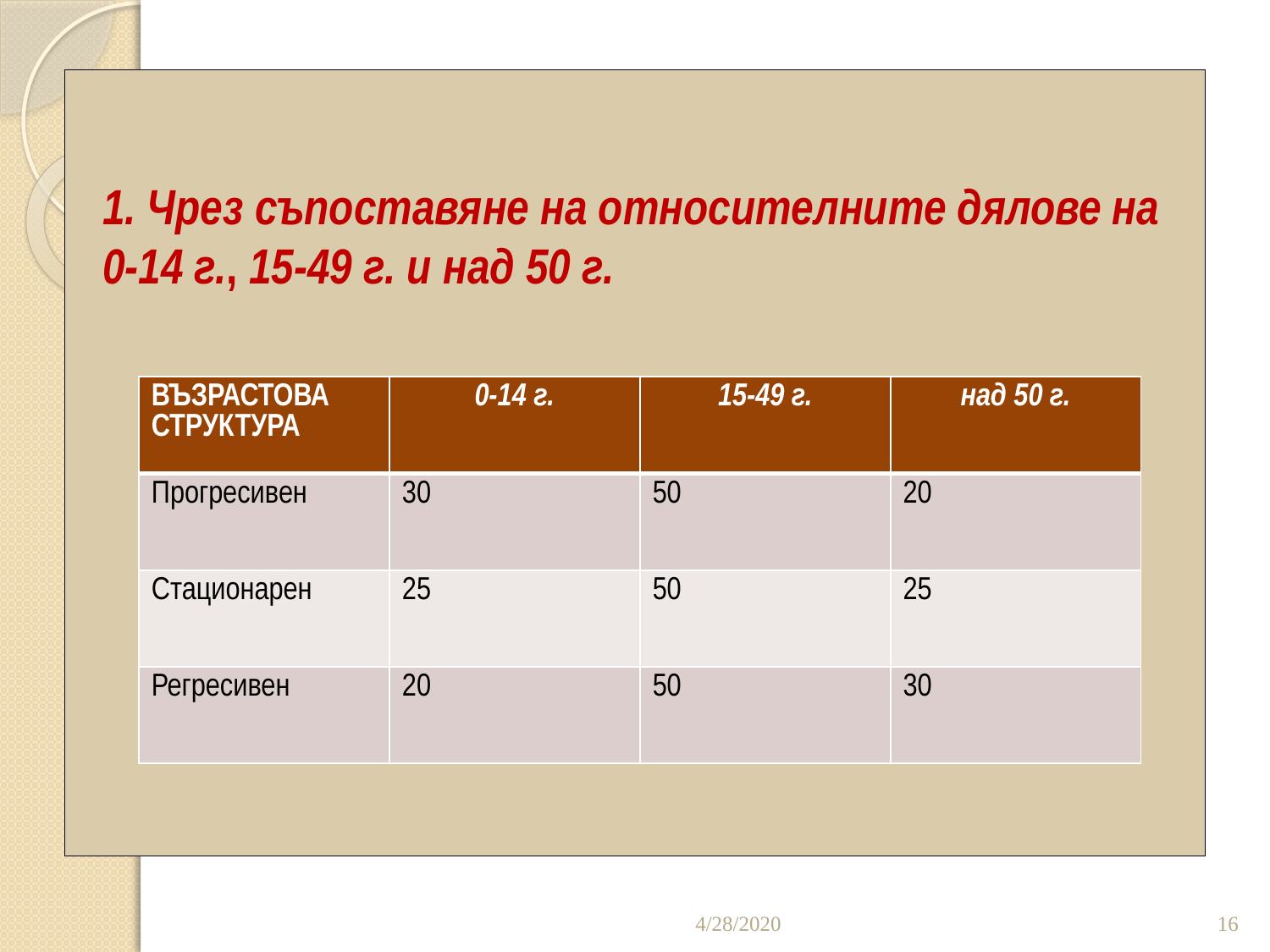

# 1. Чрез съпоставяне на относителните дялове на 0-14 г., 15-49 г. и над 50 г.
| ВЪЗРАСТОВА СТРУКТУРА | 0-14 г. | 15-49 г. | над 50 г. |
| --- | --- | --- | --- |
| Прогресивен | 30 | 50 | 20 |
| Стационарен | 25 | 50 | 25 |
| Регресивен | 20 | 50 | 30 |
4/28/2020
16